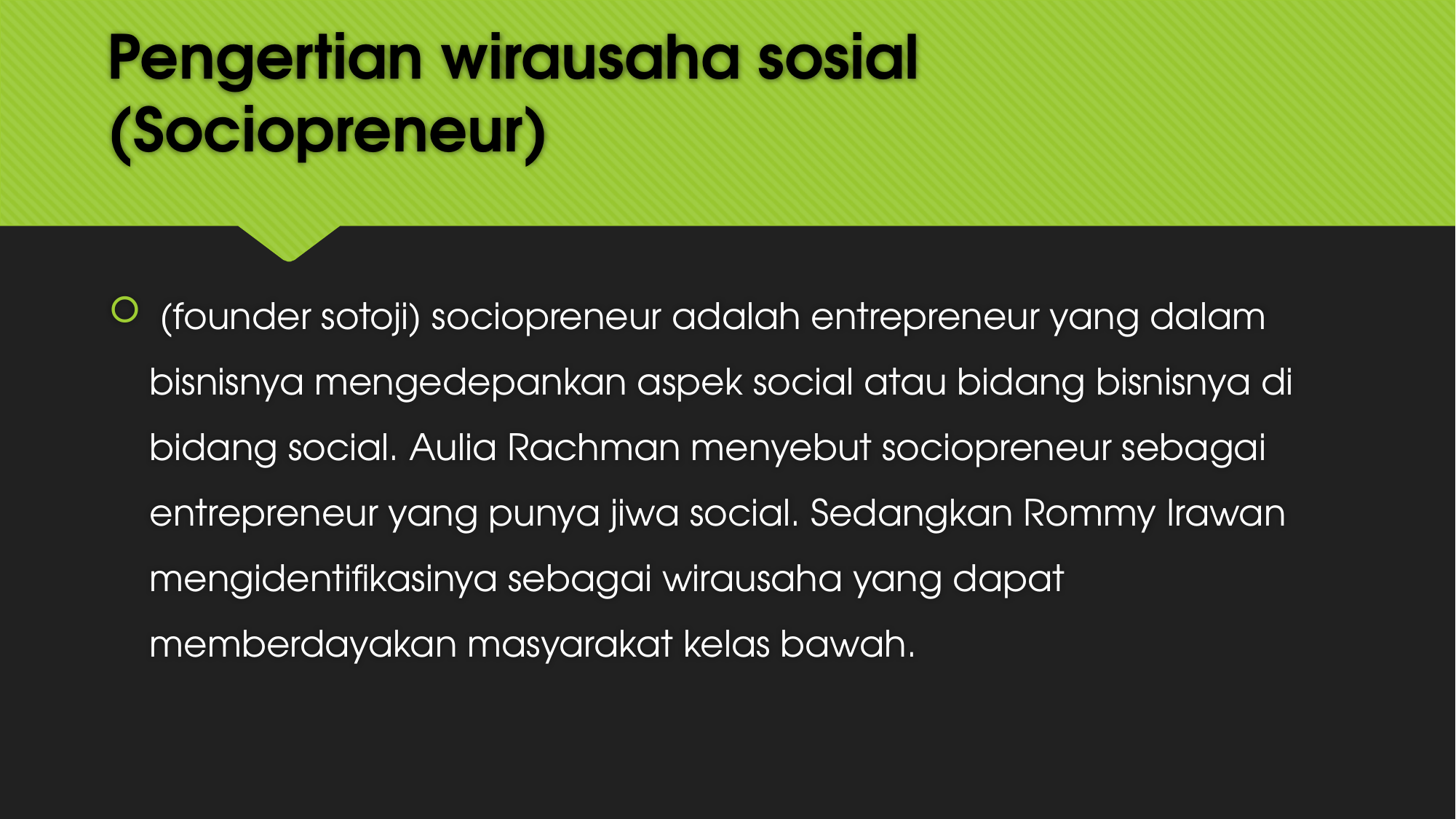

# Pengertian wirausaha sosial (Sociopreneur)
 (founder sotoji) sociopreneur adalah entrepreneur yang dalam bisnisnya mengedepankan aspek social atau bidang bisnisnya di bidang social. Aulia Rachman menyebut sociopreneur sebagai entrepreneur yang punya jiwa social. Sedangkan Rommy Irawan mengidentifikasinya sebagai wirausaha yang dapat memberdayakan masyarakat kelas bawah.